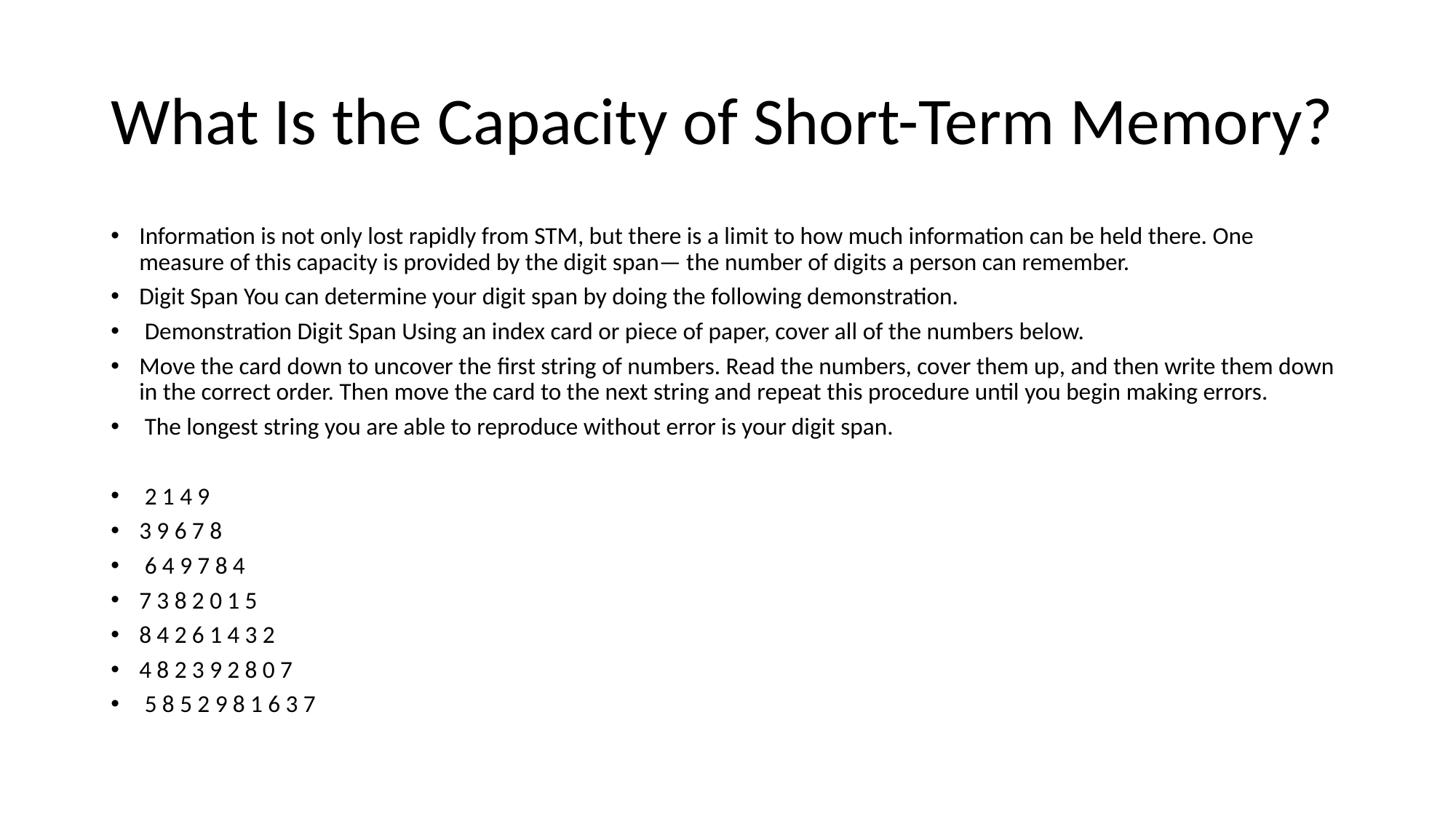

# What Is the Capacity of Short-Term Memory?
Information is not only lost rapidly from STM, but there is a limit to how much information can be held there. One measure of this capacity is provided by the digit span— the number of digits a person can remember.
Digit Span You can determine your digit span by doing the following demonstration.
 Demonstration Digit Span Using an index card or piece of paper, cover all of the numbers below.
Move the card down to uncover the ﬁrst string of numbers. Read the numbers, cover them up, and then write them down in the correct order. Then move the card to the next string and repeat this procedure until you begin making errors.
 The longest string you are able to reproduce without error is your digit span.

 2 1 4 9
3 9 6 7 8
 6 4 9 7 8 4
7 3 8 2 0 1 5
8 4 2 6 1 4 3 2
4 8 2 3 9 2 8 0 7
 5 8 5 2 9 8 1 6 3 7